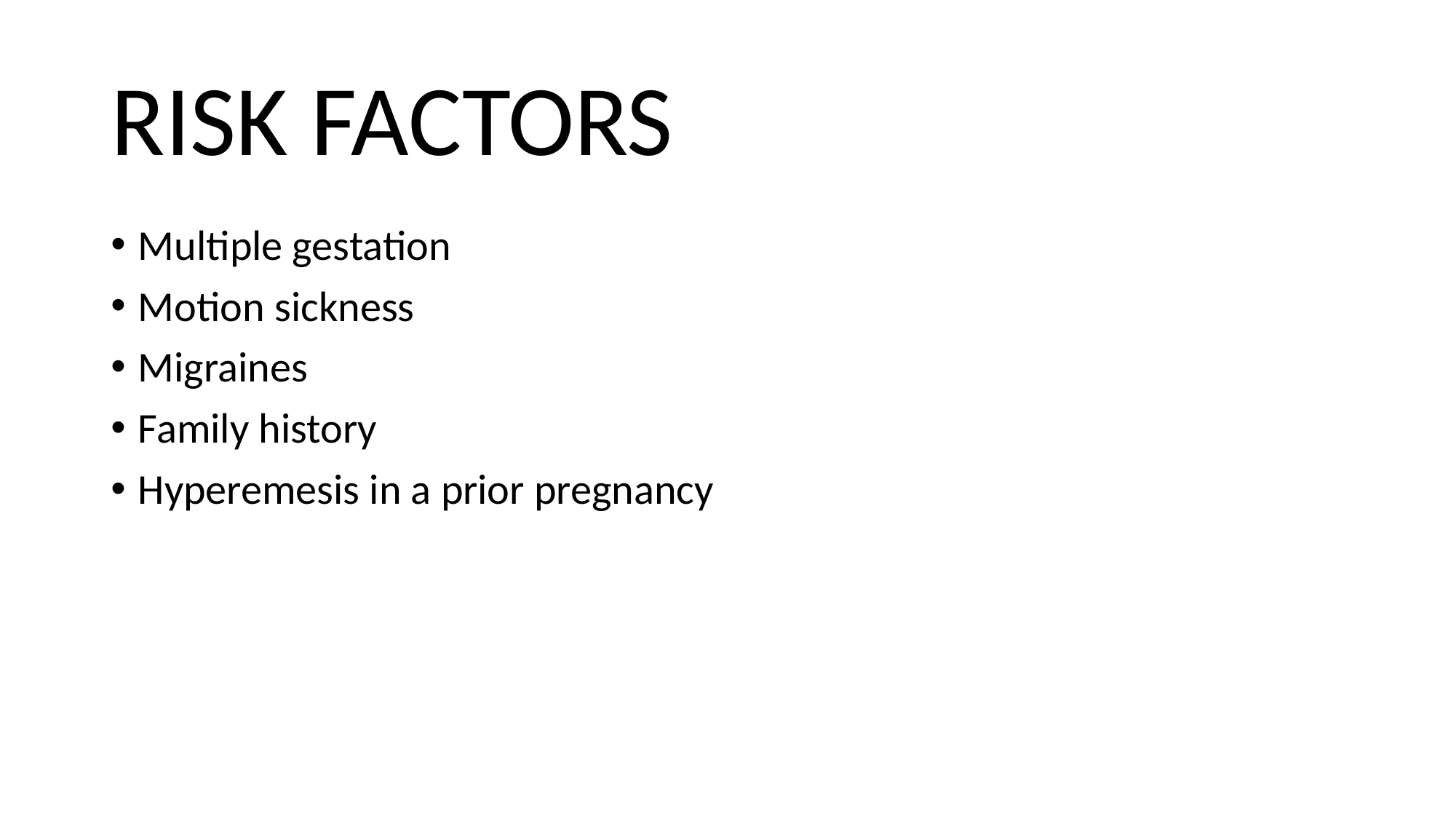

# RISK FACTORS
Multiple gestation
Motion sickness
Migraines
Family history
Hyperemesis in a prior pregnancy